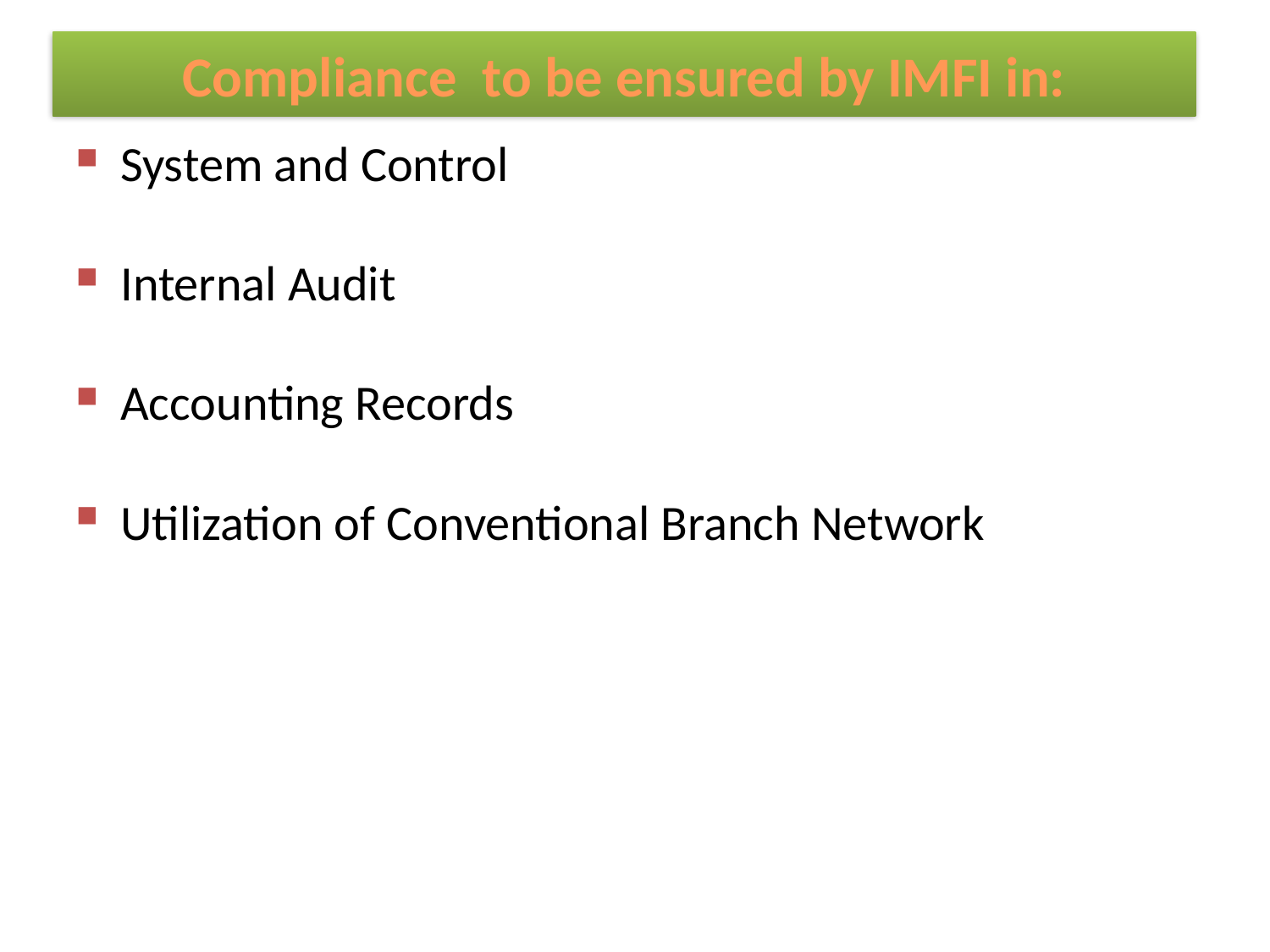

# Compliance  to be ensured by IMFI in:
System and Control

Internal Audit

Accounting Records

Utilization of Conventional Branch Network